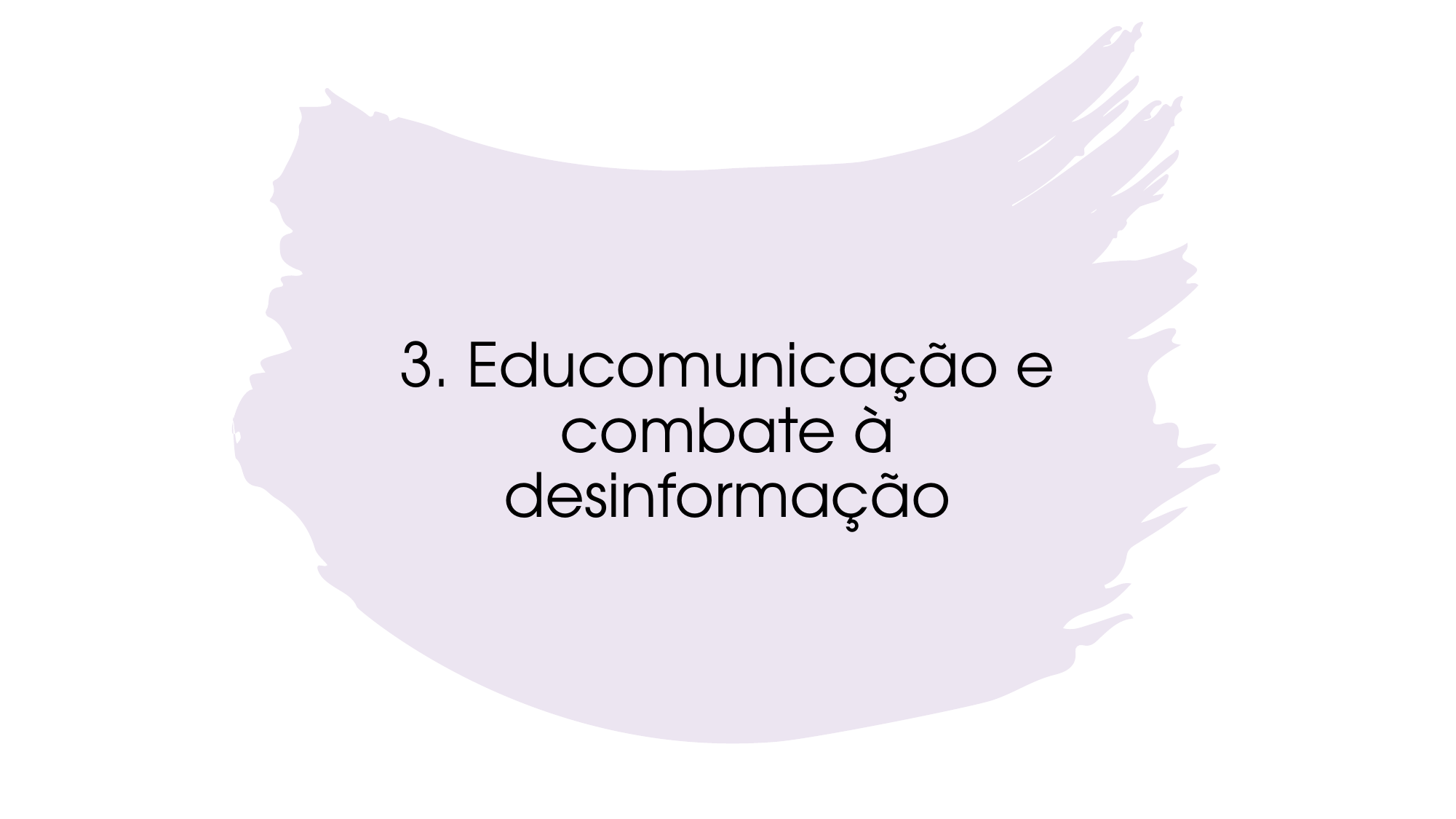

# 3. Educomunicação e combate à desinformação